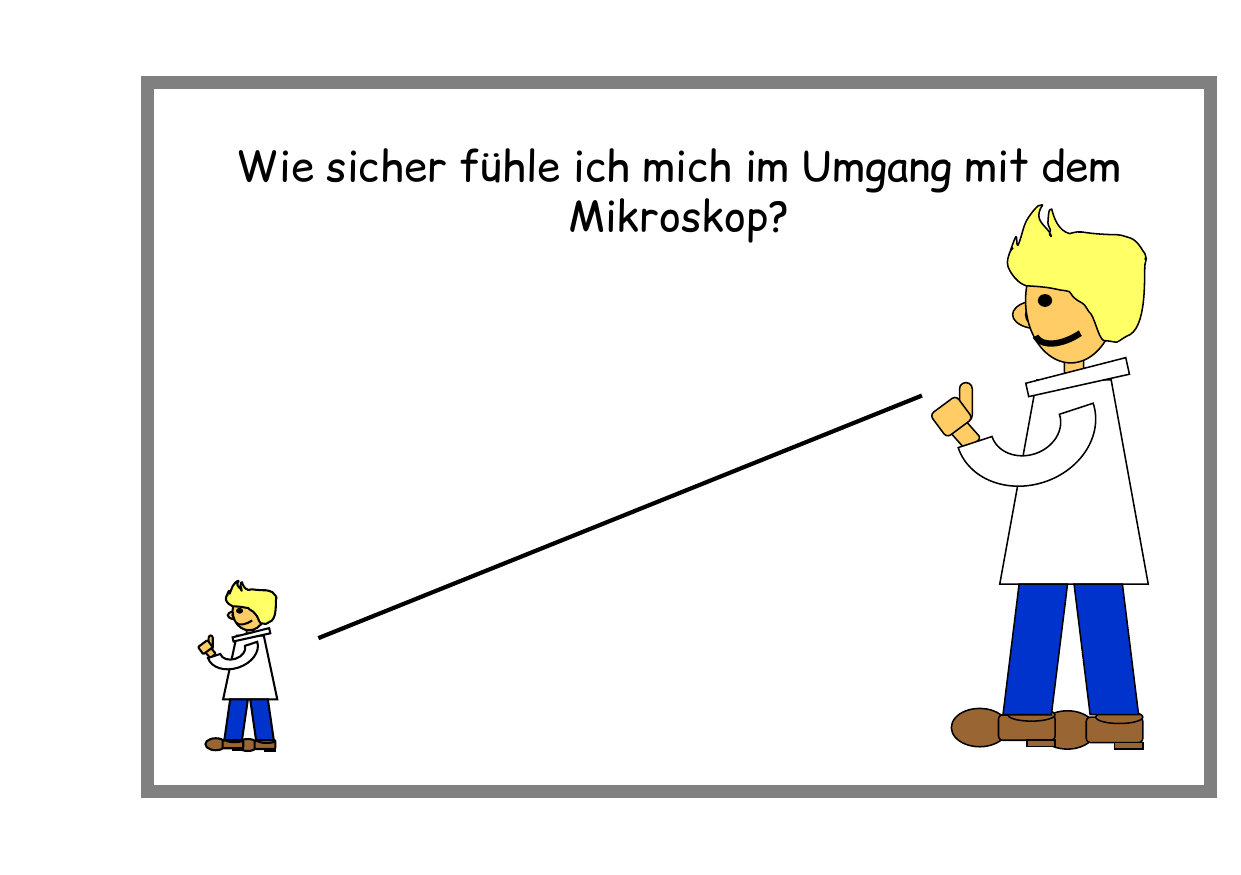

Wie sicher fühle ich mich im Umgang mit dem Mikroskop?